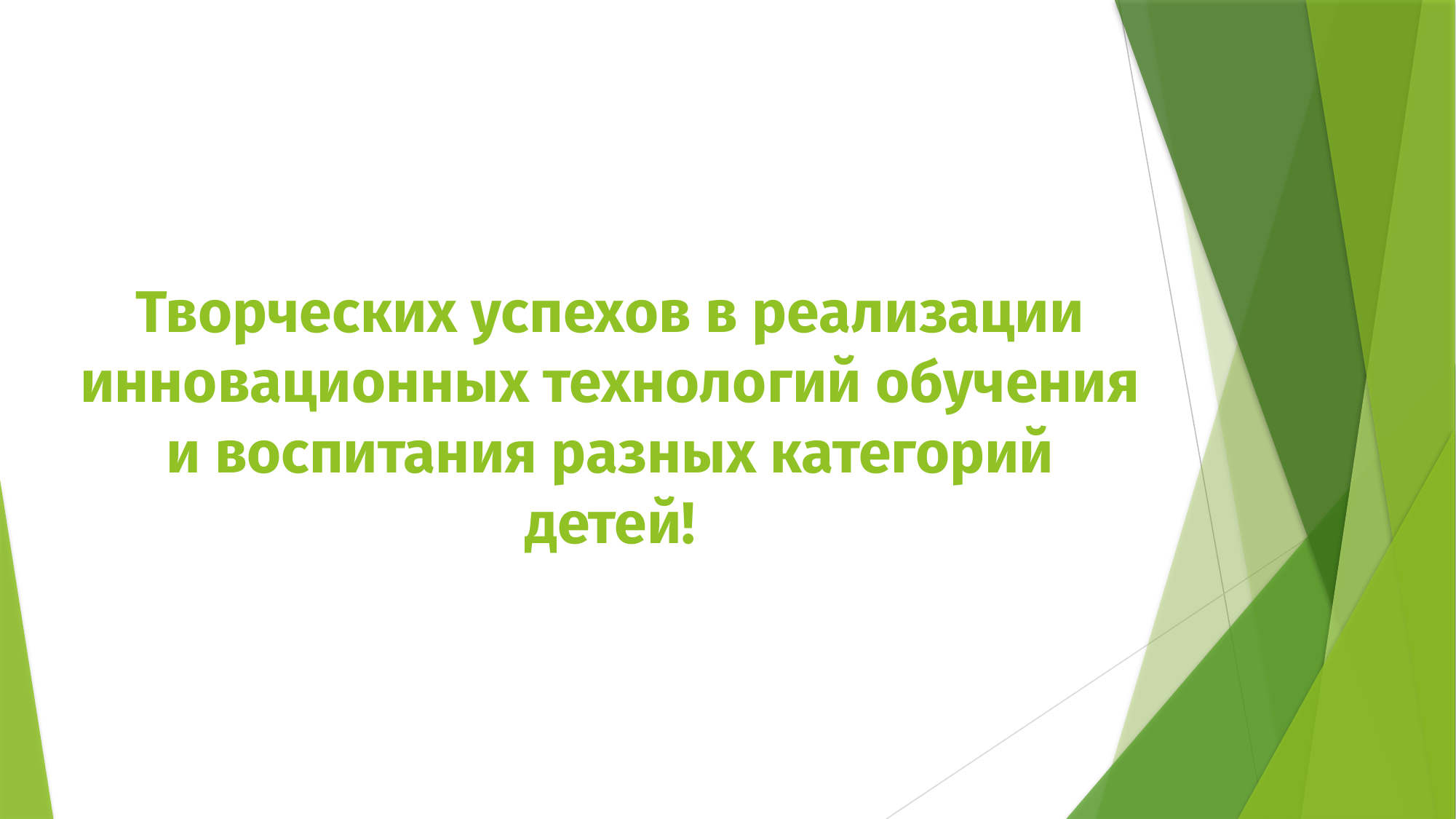

# Творческих успехов в реализации инновационных технологий обучения и воспитания разных категорий детей!